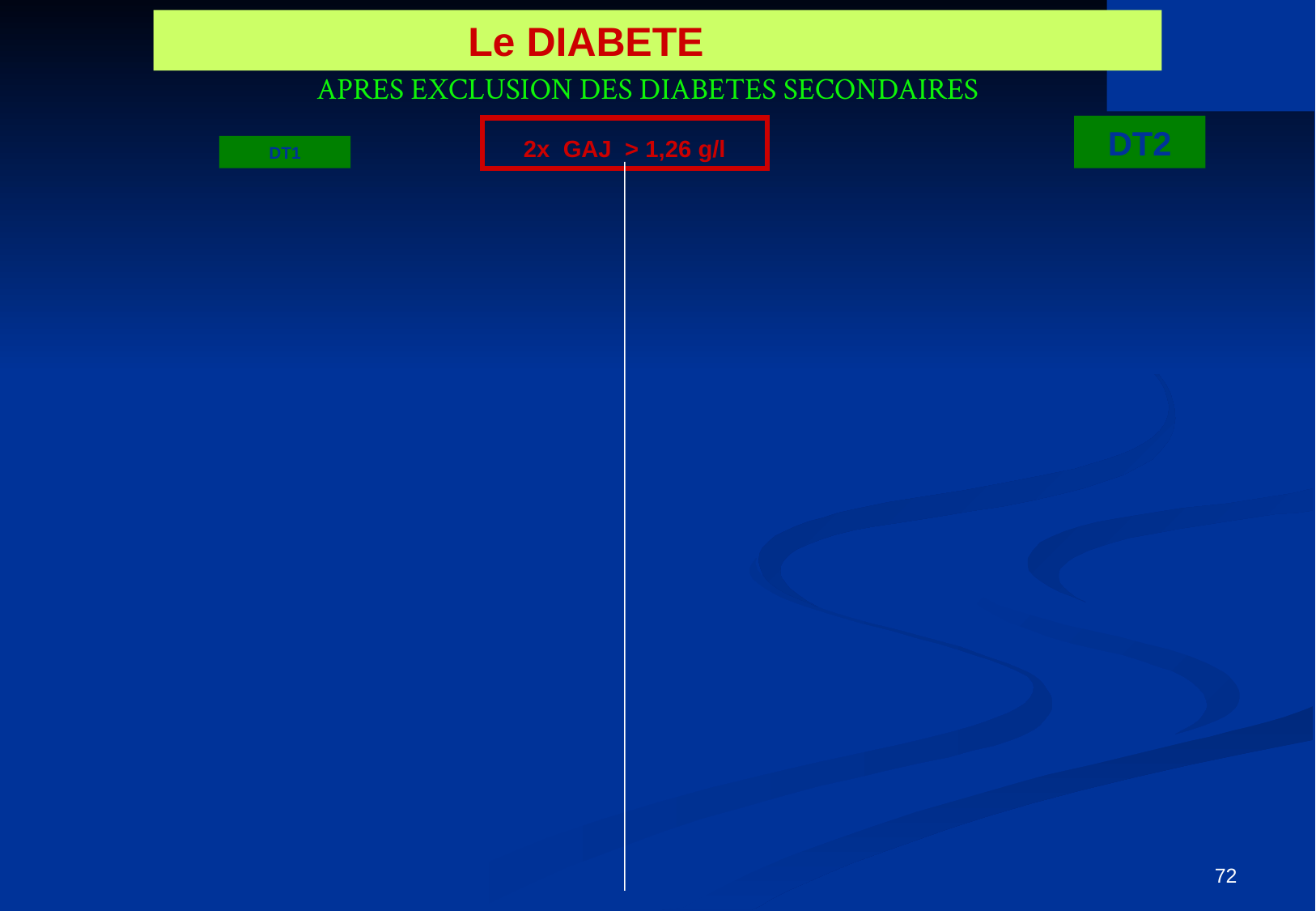

Le DIABETE

      APRES EXCLUSION DES DIABETES SECONDAIRES
DT2

2x  GAJ  > 1,26 g/l
DT1

72